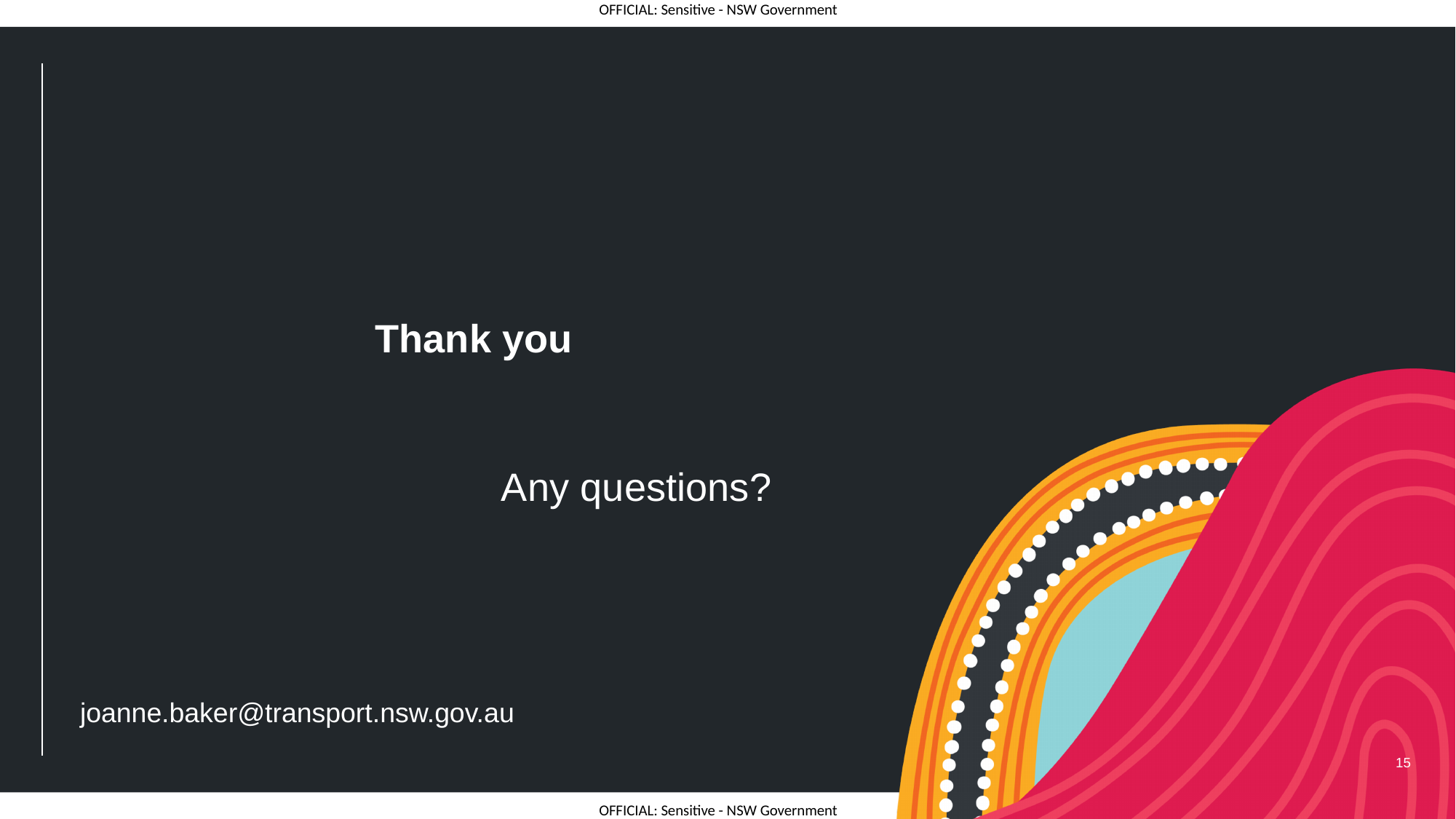

# Thank you Any questions?
joanne.baker@transport.nsw.gov.au
15